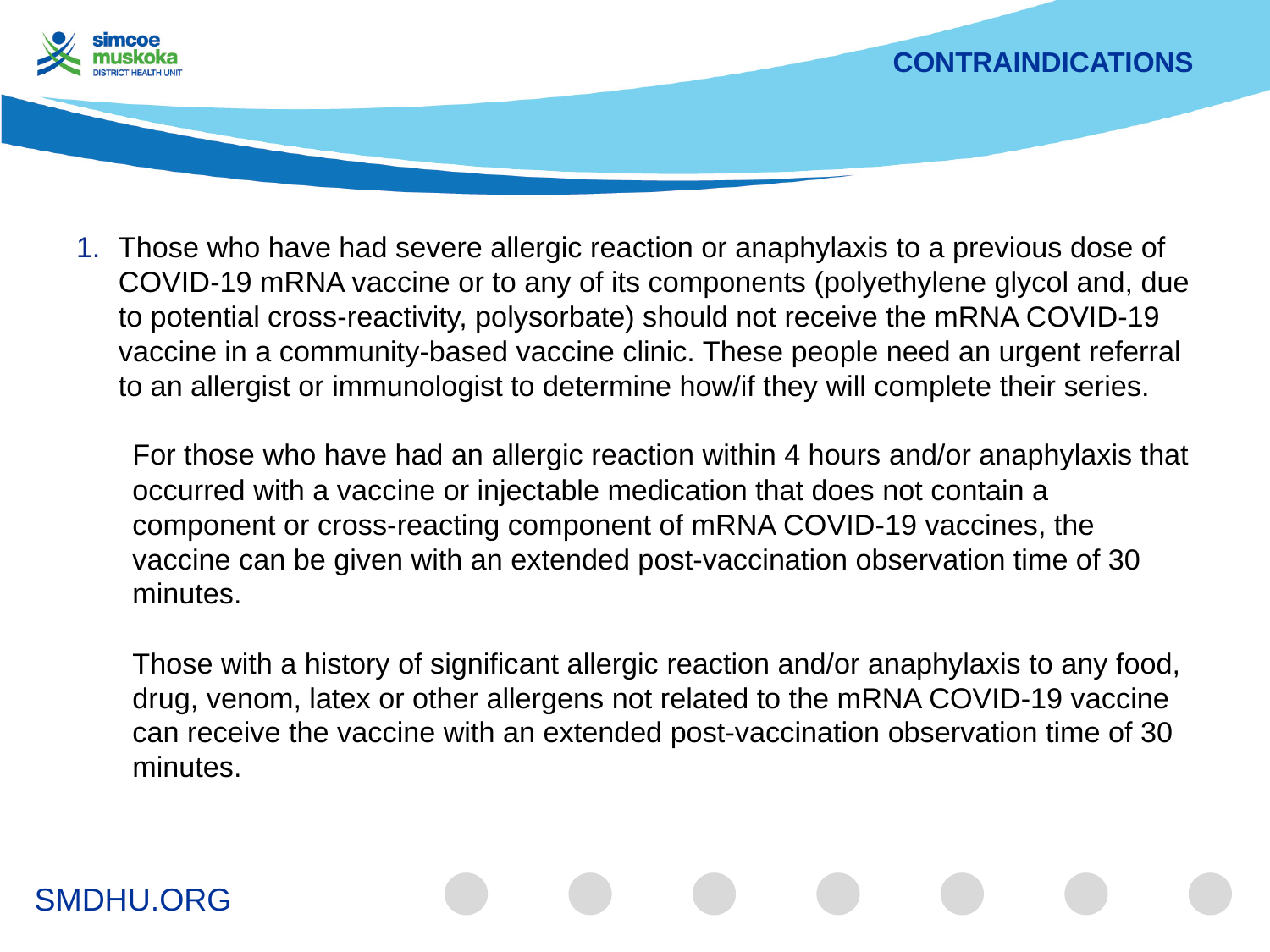

# Contraindications
Those who have had severe allergic reaction or anaphylaxis to a previous dose of COVID-19 mRNA vaccine or to any of its components (polyethylene glycol and, due to potential cross-reactivity, polysorbate) should not receive the mRNA COVID-19 vaccine in a community-based vaccine clinic. These people need an urgent referral to an allergist or immunologist to determine how/if they will complete their series.

For those who have had an allergic reaction within 4 hours and/or anaphylaxis that occurred with a vaccine or injectable medication that does not contain a component or cross-reacting component of mRNA COVID-19 vaccines, the vaccine can be given with an extended post-vaccination observation time of 30 minutes.

Those with a history of significant allergic reaction and/or anaphylaxis to any food, drug, venom, latex or other allergens not related to the mRNA COVID-19 vaccine can receive the vaccine with an extended post-vaccination observation time of 30 minutes.